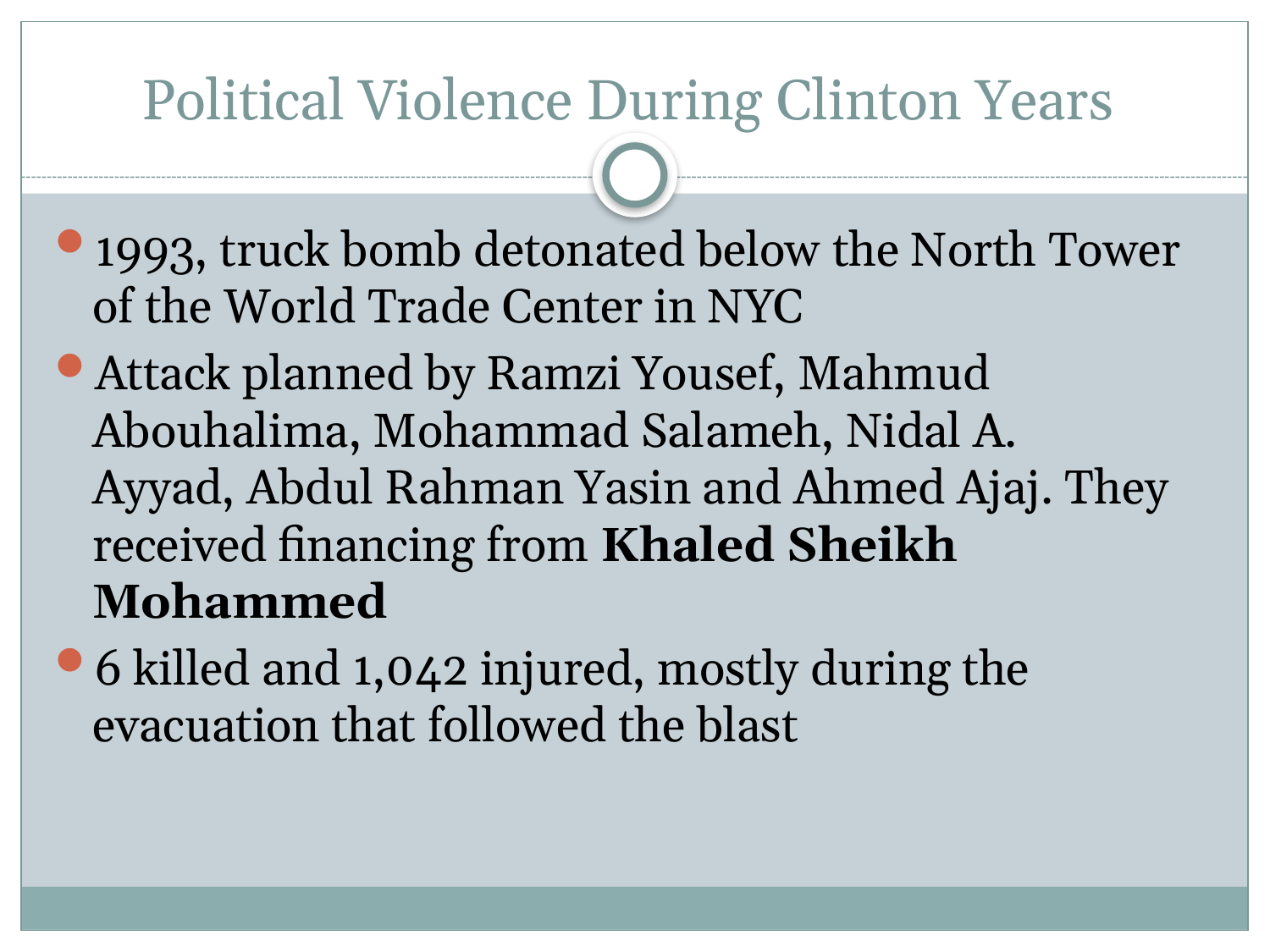

# Political Violence During Clinton Years
1993, truck bomb detonated below the North Tower of the World Trade Center in NYC
Attack planned by Ramzi Yousef, Mahmud Abouhalima, Mohammad Salameh, Nidal A. Ayyad, Abdul Rahman Yasin and Ahmed Ajaj. They received financing from Khaled Sheikh Mohammed
6 killed and 1,042 injured, mostly during the evacuation that followed the blast